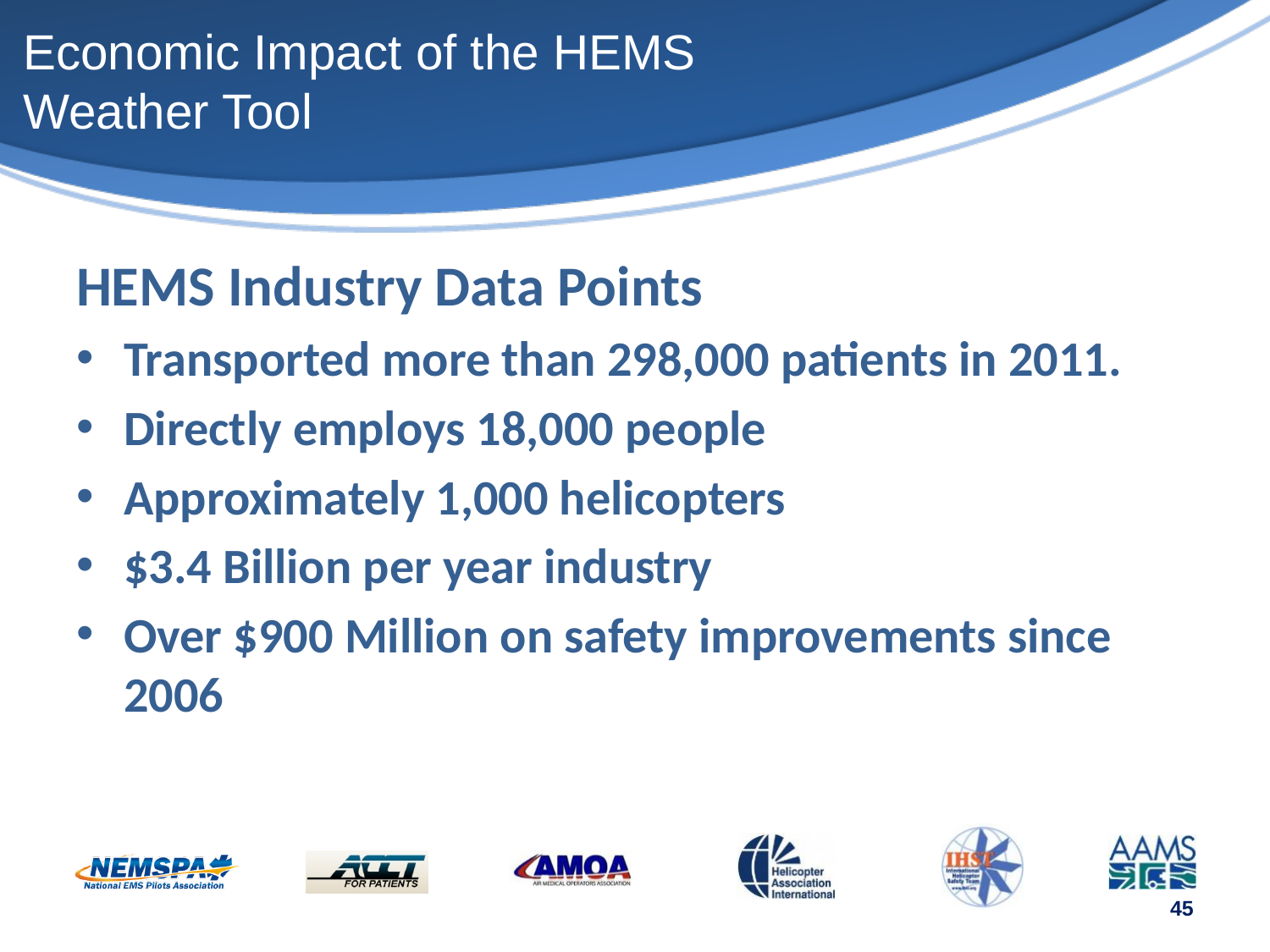

# Economic Impact of the HEMS Weather Tool
HEMS Industry Data Points
Transported more than 298,000 patients in 2011.
Directly employs 18,000 people
Approximately 1,000 helicopters
$3.4 Billion per year industry
Over $900 Million on safety improvements since 2006

45